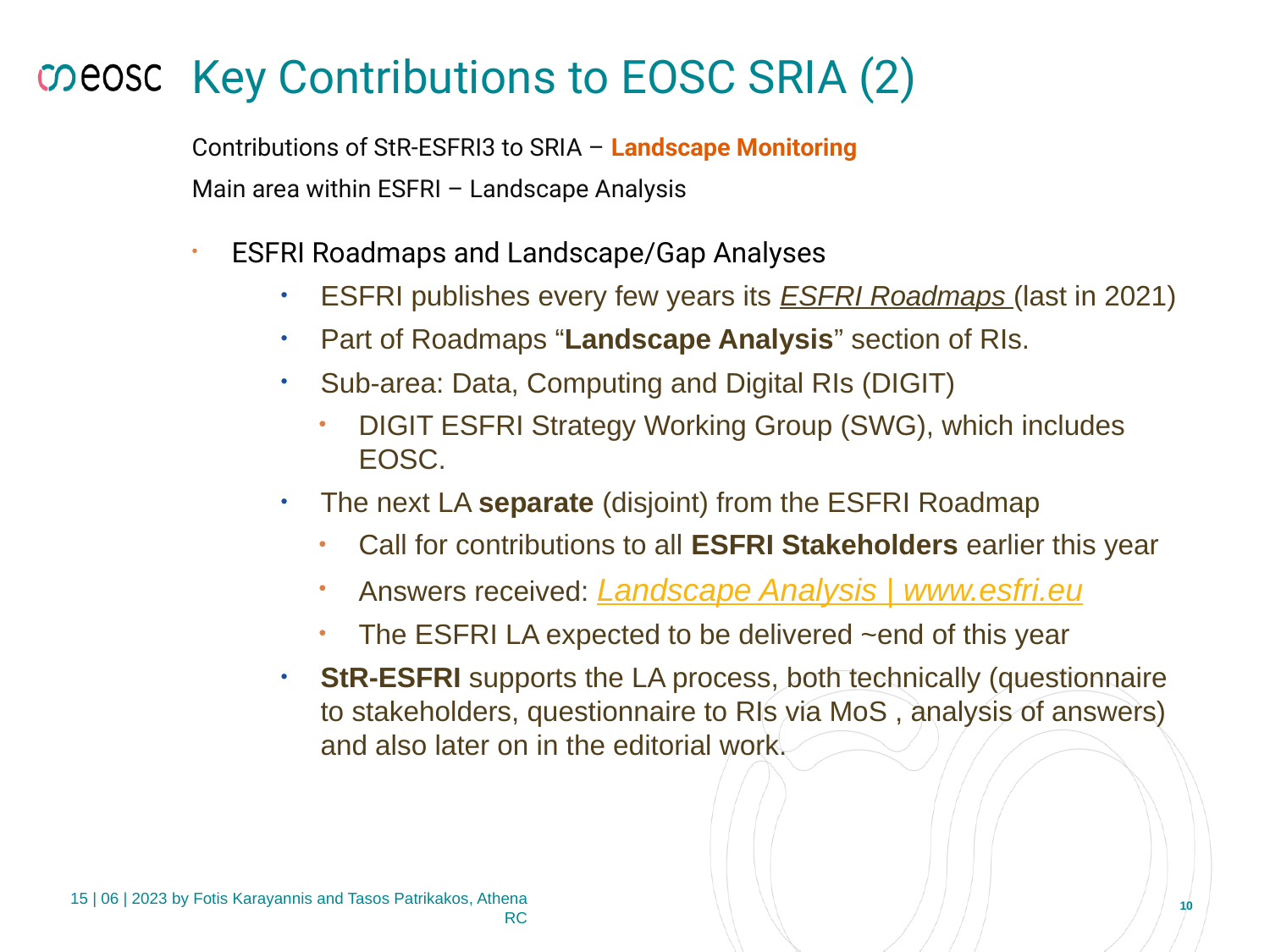

# Key Contributions to EOSC SRIA (2)
Contributions of StR-ESFRI3 to SRIA – Landscape Monitoring
Main area within ESFRI – Landscape Analysis

ESFRI Roadmaps and Landscape/Gap Analyses
ESFRI publishes every few years its ESFRI Roadmaps (last in 2021)
Part of Roadmaps “Landscape Analysis” section of RIs.
Sub-area: Data, Computing and Digital RIs (DIGIT)
DIGIT ESFRI Strategy Working Group (SWG), which includes EOSC.
The next LA separate (disjoint) from the ESFRI Roadmap
Call for contributions to all ESFRI Stakeholders earlier this year
Answers received: Landscape Analysis | www.esfri.eu
The ESFRI LA expected to be delivered ~end of this year
StR-ESFRI supports the LA process, both technically (questionnaire to stakeholders, questionnaire to RIs via MoS , analysis of answers) and also later on in the editorial work.
15 | 06 | 2023 by Fotis Karayannis and Tasos Patrikakos, Athena RC
10